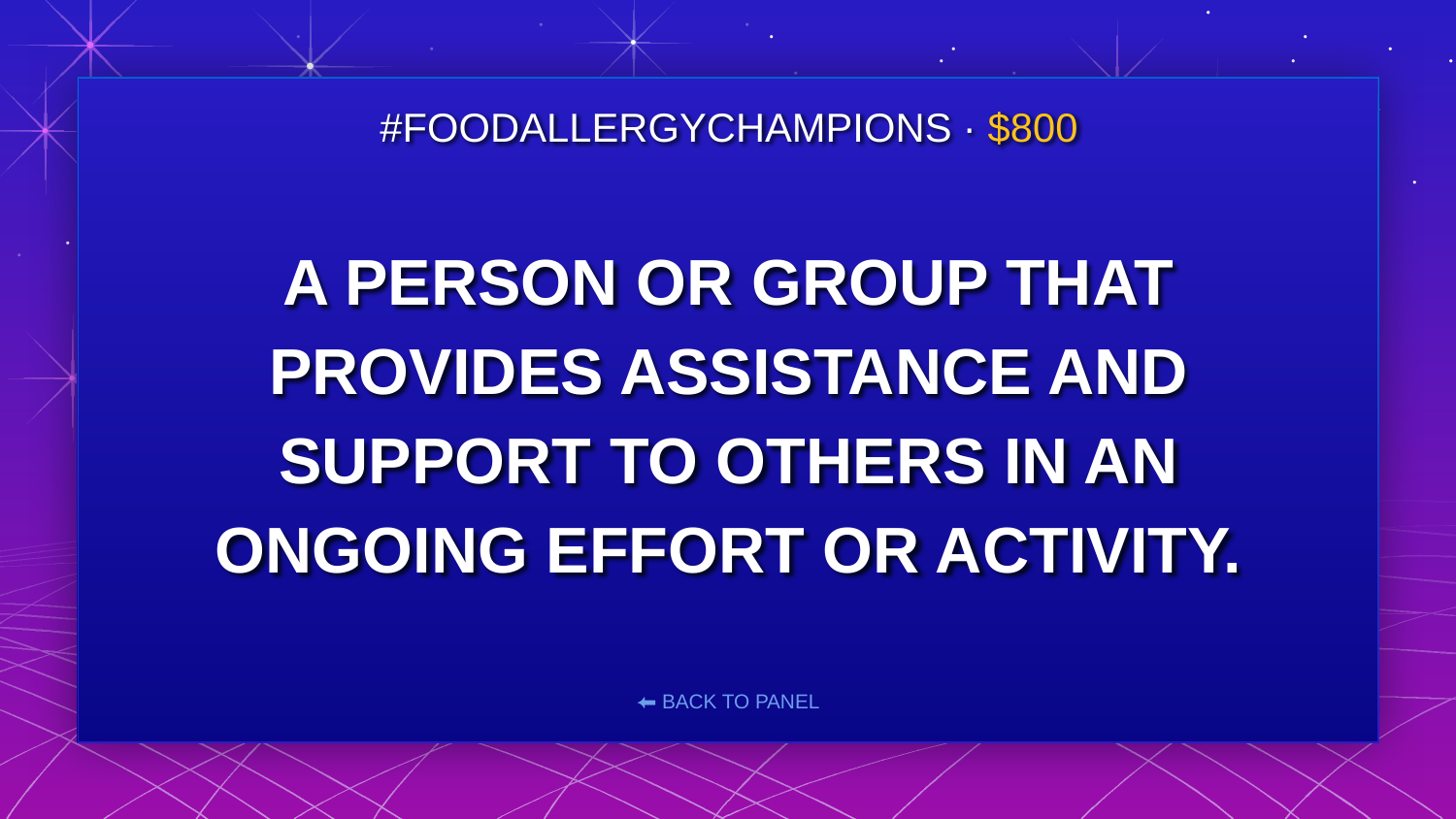

#FOODALLERGYCHAMPIONS · $800
# A PERSON OR GROUP THAT PROVIDES ASSISTANCE AND SUPPORT TO OTHERS IN AN ONGOING EFFORT OR ACTIVITY.